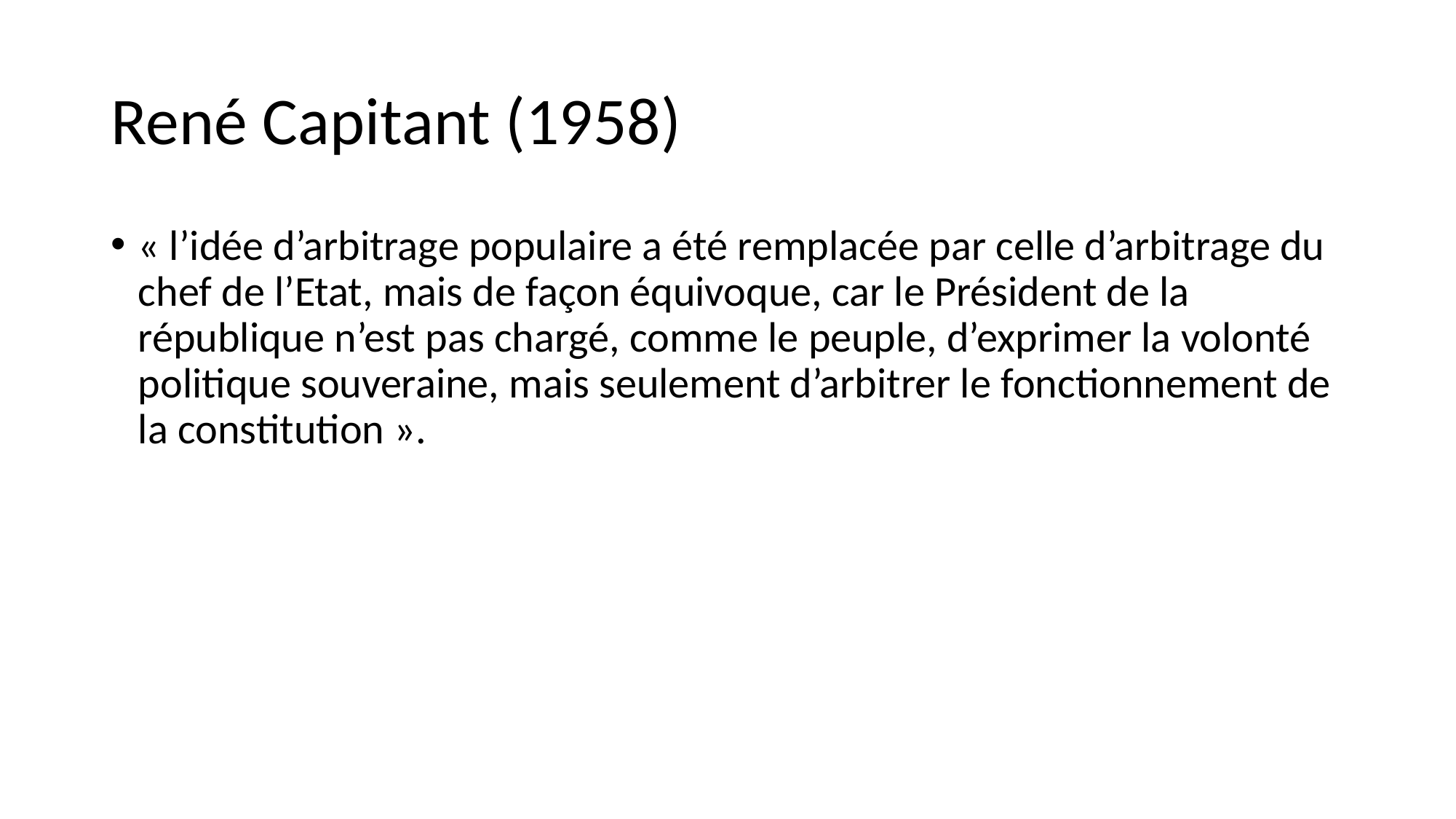

# René Capitant (1958)
« l’idée d’arbitrage populaire a été remplacée par celle d’arbitrage du chef de l’Etat, mais de façon équivoque, car le Président de la république n’est pas chargé, comme le peuple, d’exprimer la volonté politique souveraine, mais seulement d’arbitrer le fonctionnement de la constitution ».